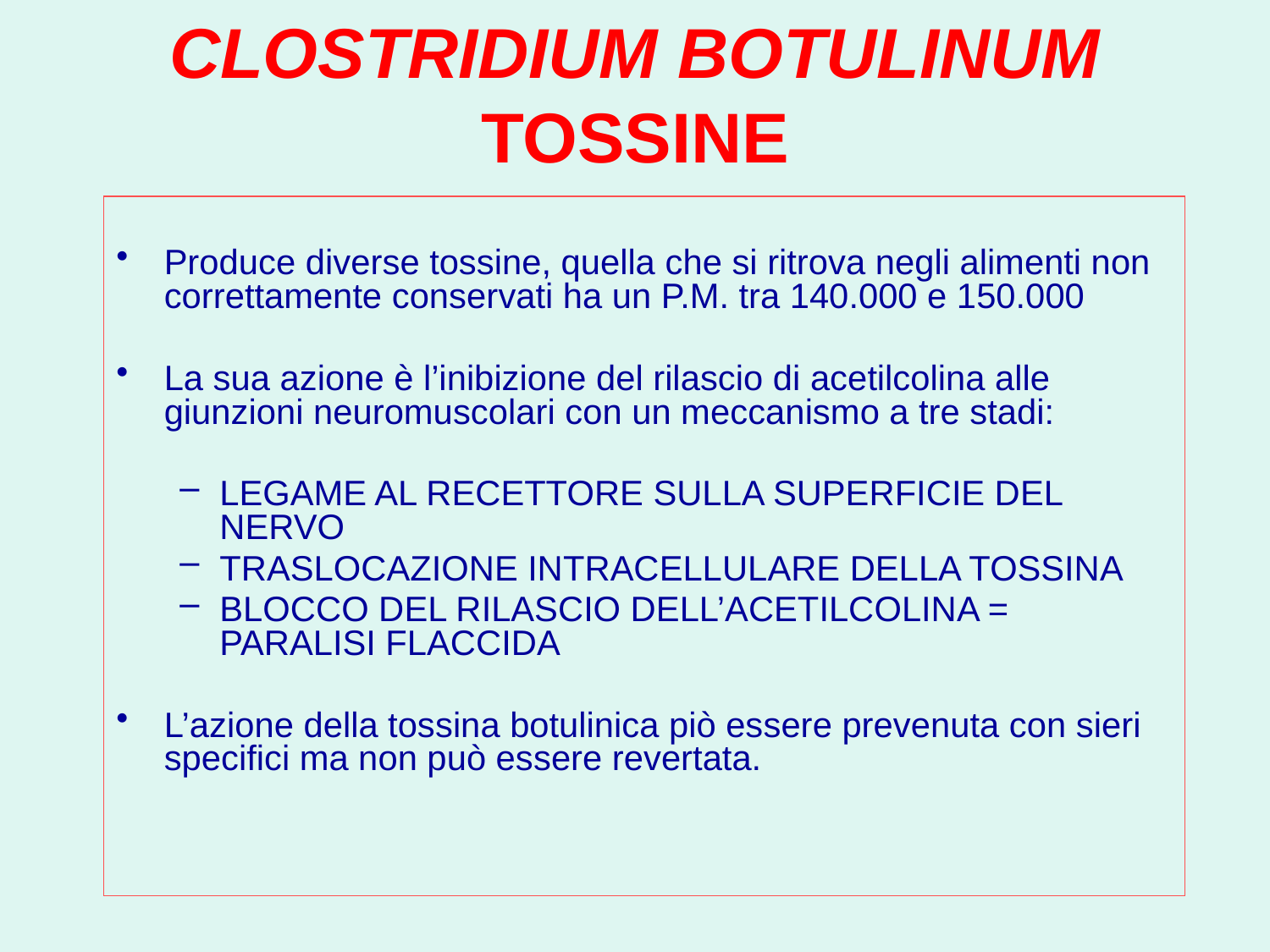

# CLOSTRIDIUM BOTULINUM TOSSINE

Produce diverse tossine, quella che si ritrova negli alimenti non correttamente conservati ha un P.M. tra 140.000 e 150.000

La sua azione è l’inibizione del rilascio di acetilcolina alle giunzioni neuromuscolari con un meccanismo a tre stadi:

LEGAME AL RECETTORE SULLA SUPERFICIE DEL NERVO
TRASLOCAZIONE INTRACELLULARE DELLA TOSSINA
BLOCCO DEL RILASCIO DELL’ACETILCOLINA = PARALISI FLACCIDA

L’azione della tossina botulinica piò essere prevenuta con sieri specifici ma non può essere revertata.